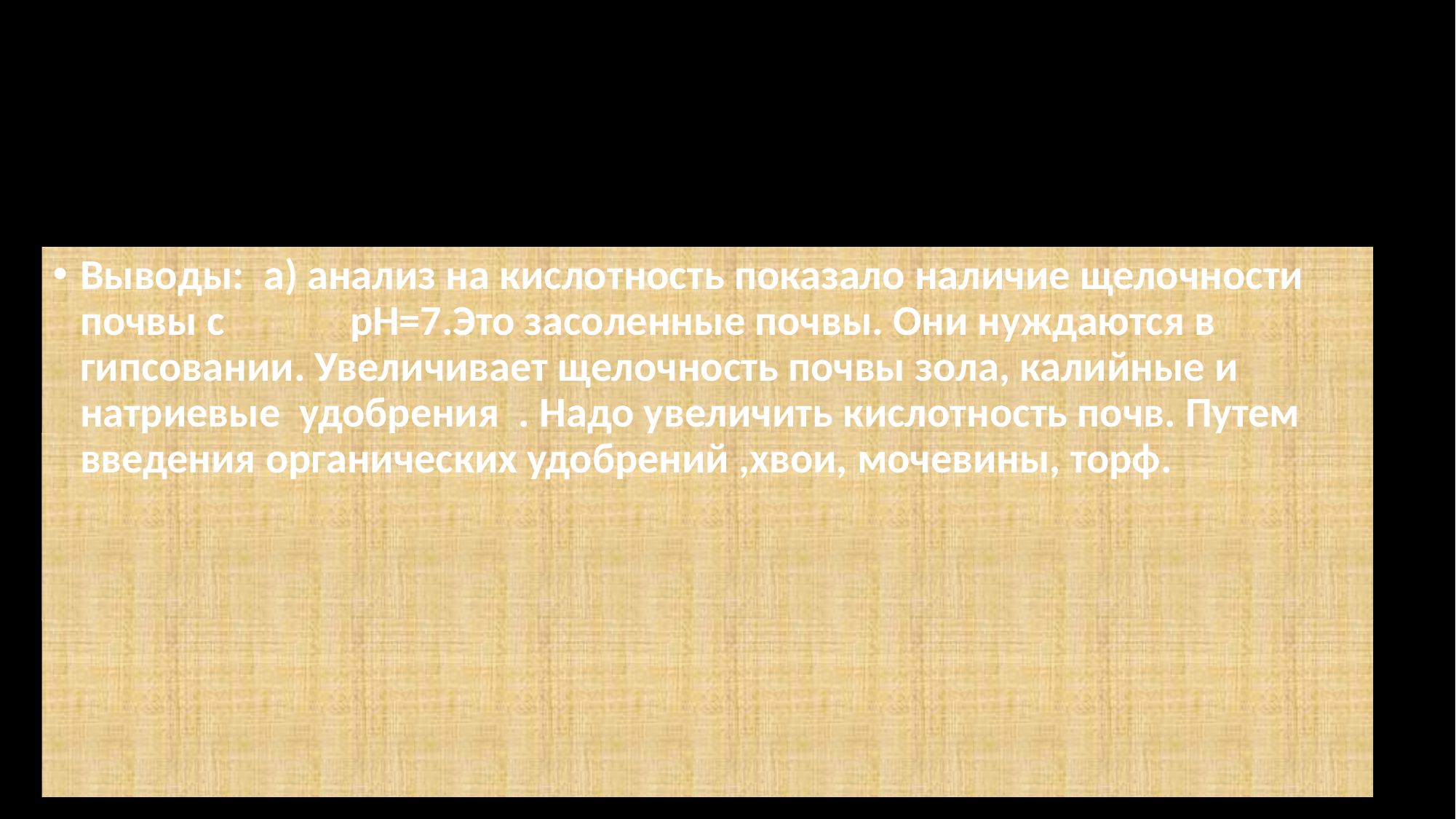

#
Выводы:  а) анализ на кислотность показало наличие щелочности почвы с             pH=7.Это засоленные почвы. Они нуждаются в гипсовании. Увеличивает щелочность почвы зола, калийные и натриевые  удобрения  . Надо увеличить кислотность почв. Путем введения органических удобрений ,хвои, мочевины, торф.